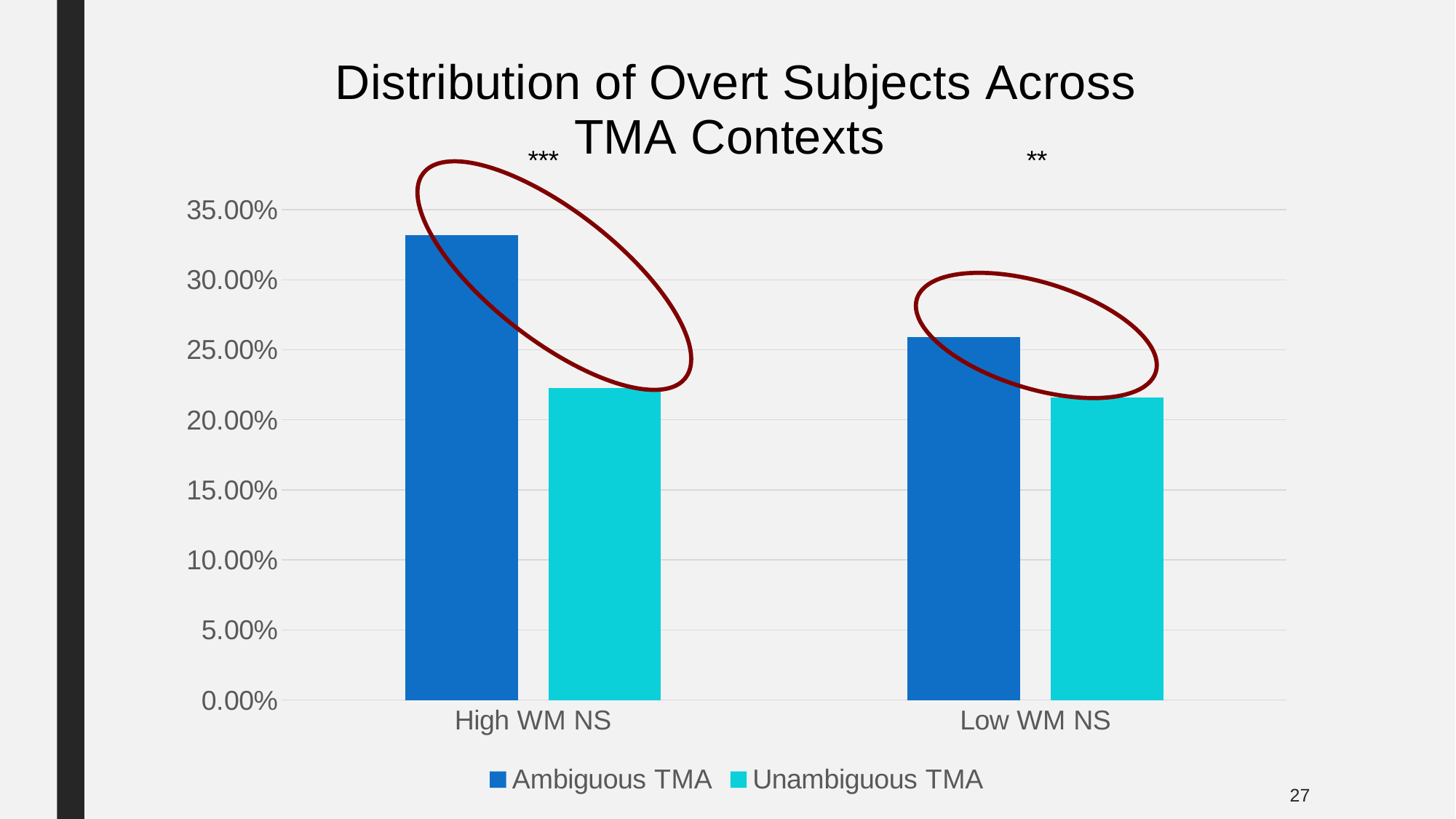

### Chart: Distribution of Overt Subjects Across TMA Contexts

| Category | Ambiguous TMA | Unambiguous TMA |
|---|---|---|
| High WM NS | 0.332 | 0.223 |
| Low WM NS | 0.259 | 0.216 |

27